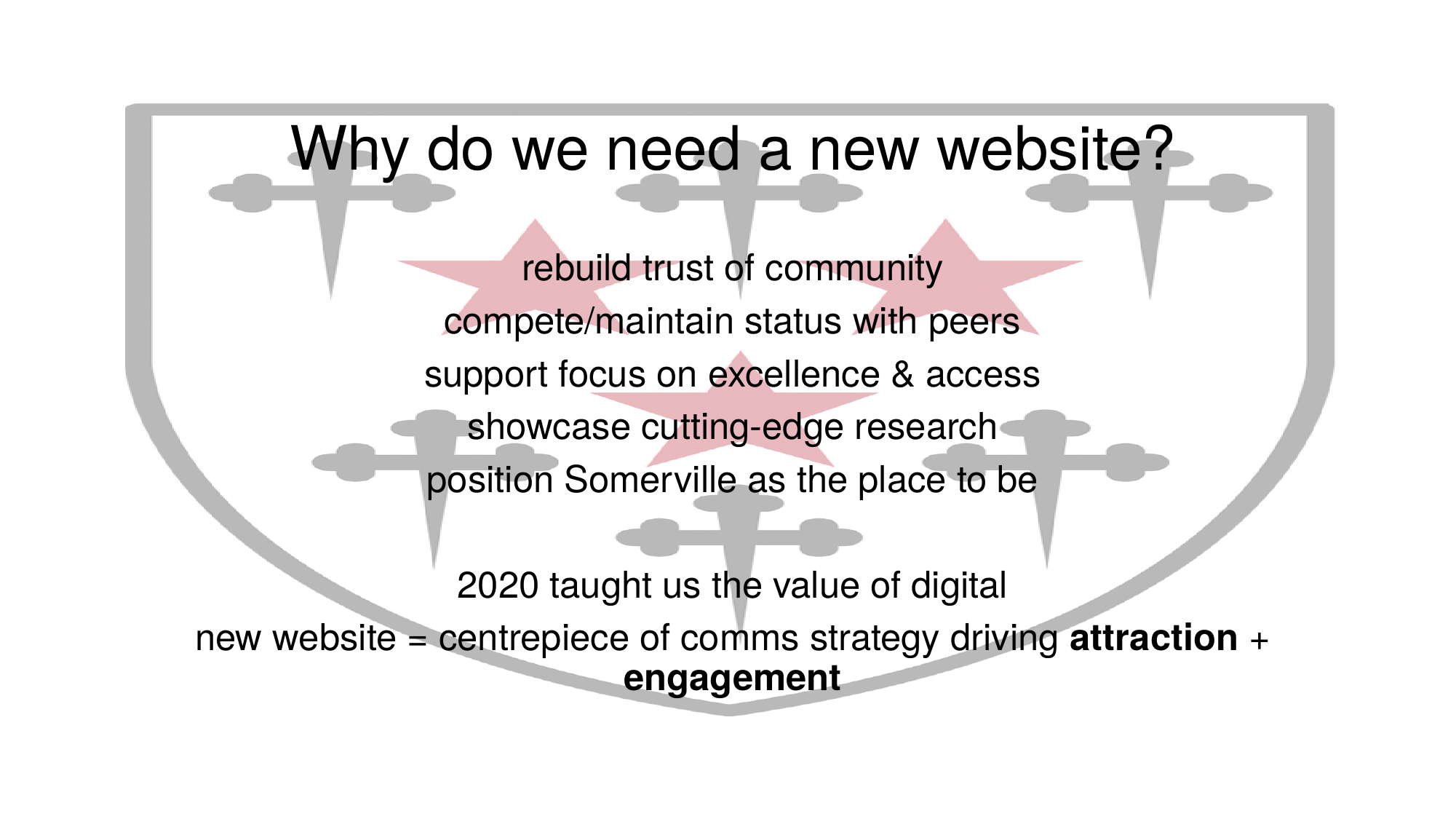

Why do we need a new website?

rebuild trust of community
compete/maintain status with peers
support focus on excellence & access
showcase cutting-edge research
position Somerville as the place to be

2020 taught us the value of digital
new website = centrepiece of comms strategy driving attraction + engagement